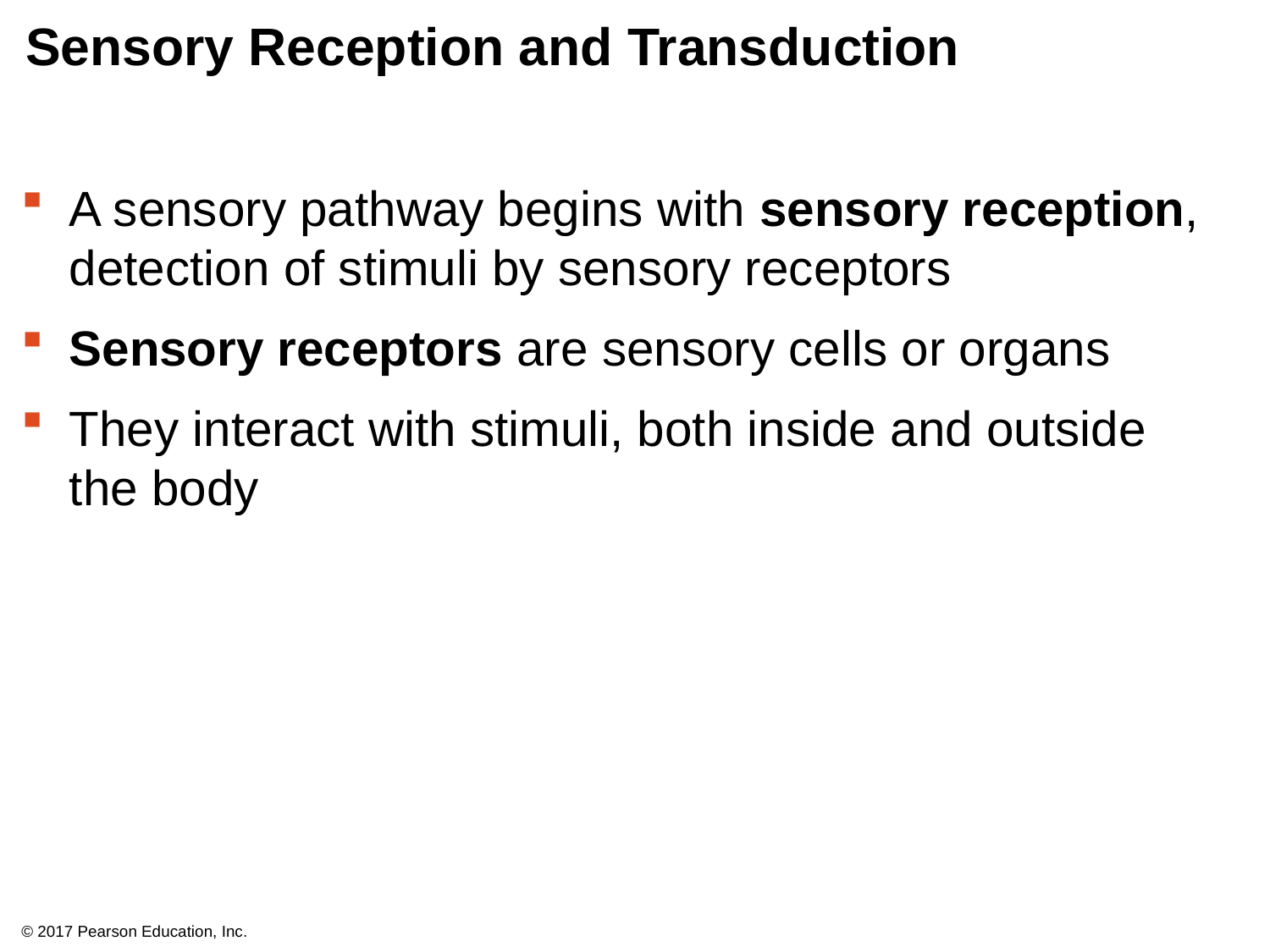

# Sensory Reception and Transduction
A sensory pathway begins with sensory reception, detection of stimuli by sensory receptors
Sensory receptors are sensory cells or organs
They interact with stimuli, both inside and outside the body